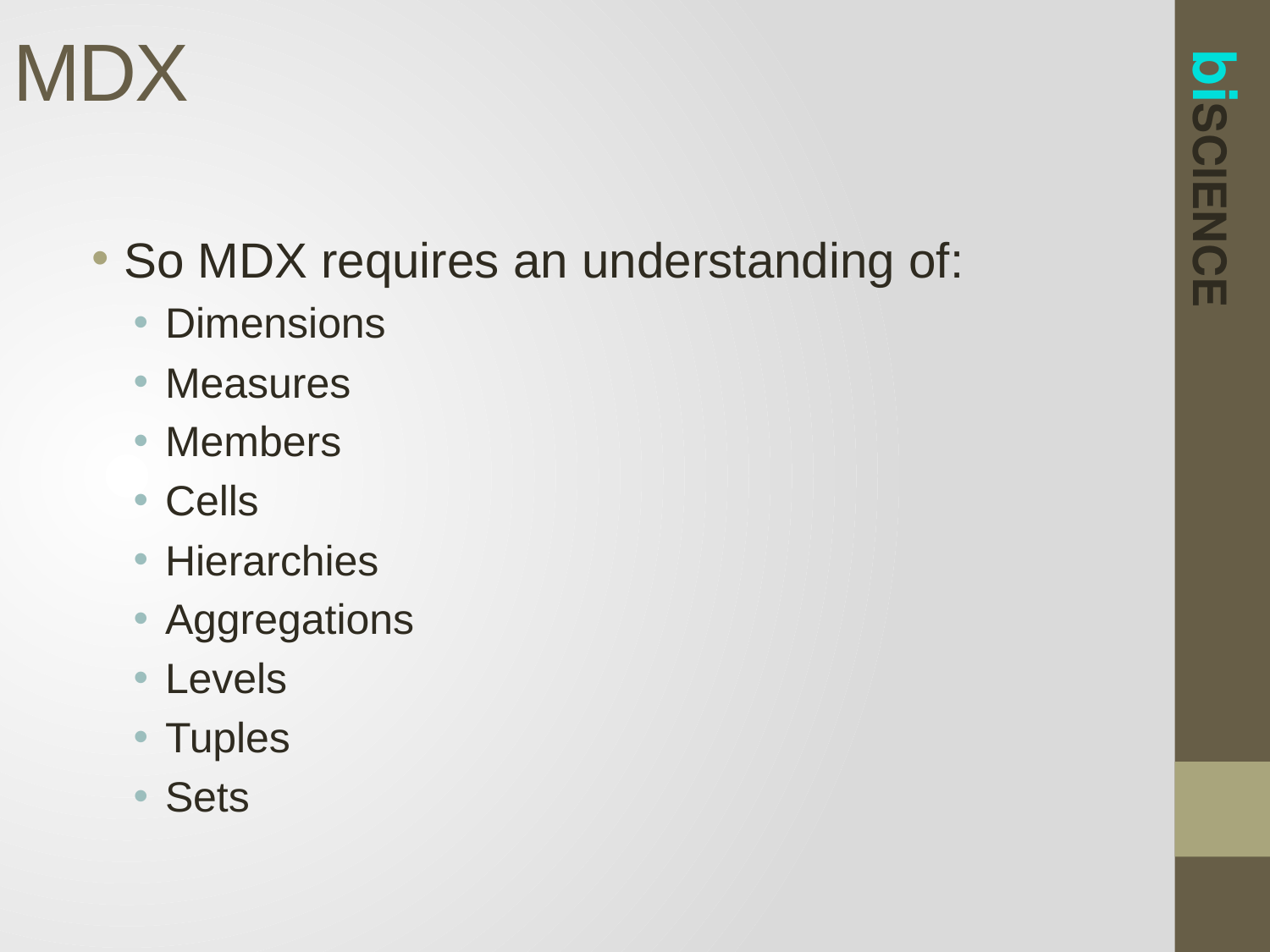

MDX
So MDX requires an understanding of:
Dimensions
Measures
Members
Cells
Hierarchies
Aggregations
Levels
Tuples
Sets